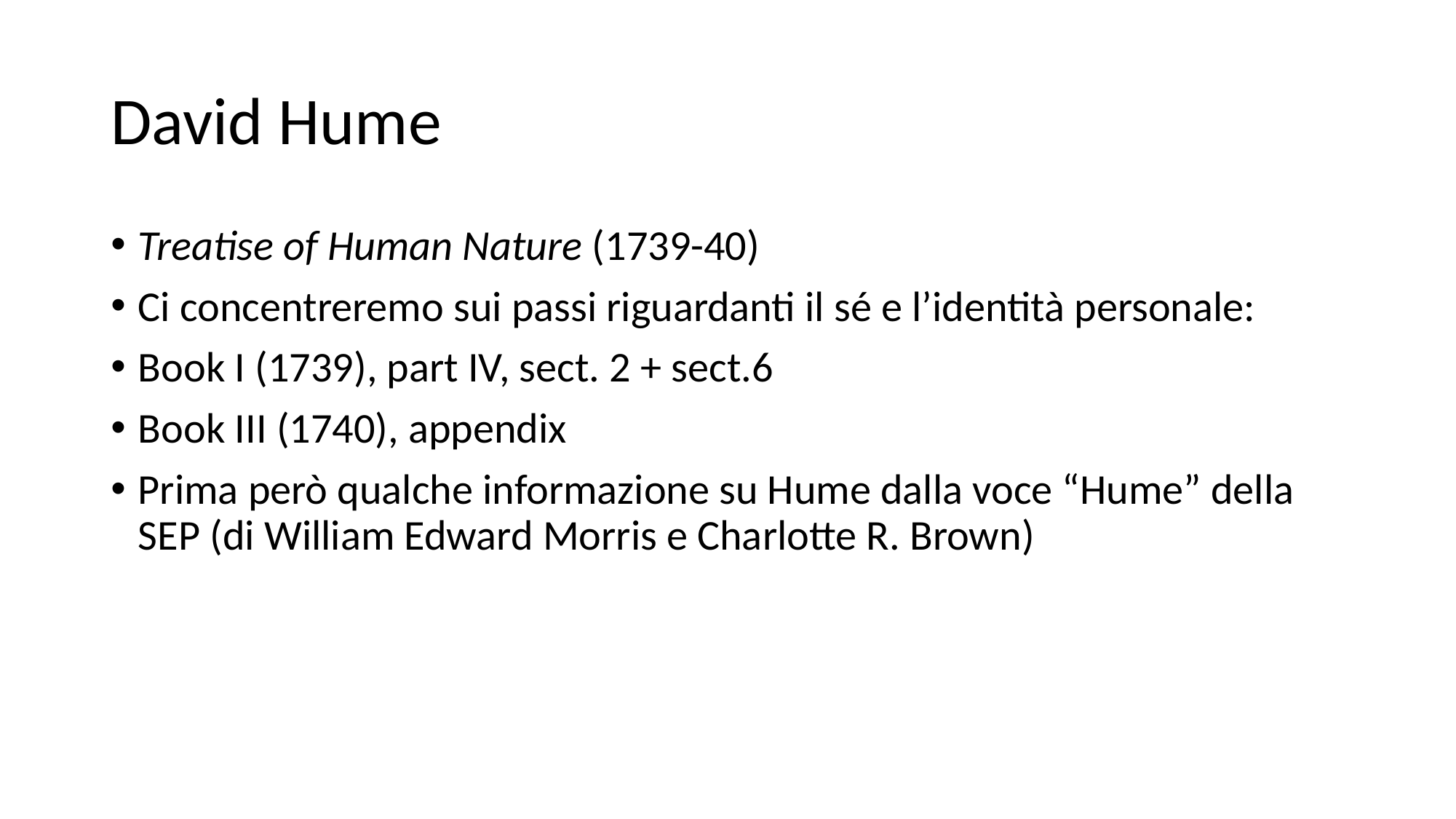

# David Hume
Treatise of Human Nature (1739-40)
Ci concentreremo sui passi riguardanti il sé e l’identità personale:
Book I (1739), part IV, sect. 2 + sect.6
Book III (1740), appendix
Prima però qualche informazione su Hume dalla voce “Hume” della SEP (di William Edward Morris e Charlotte R. Brown)